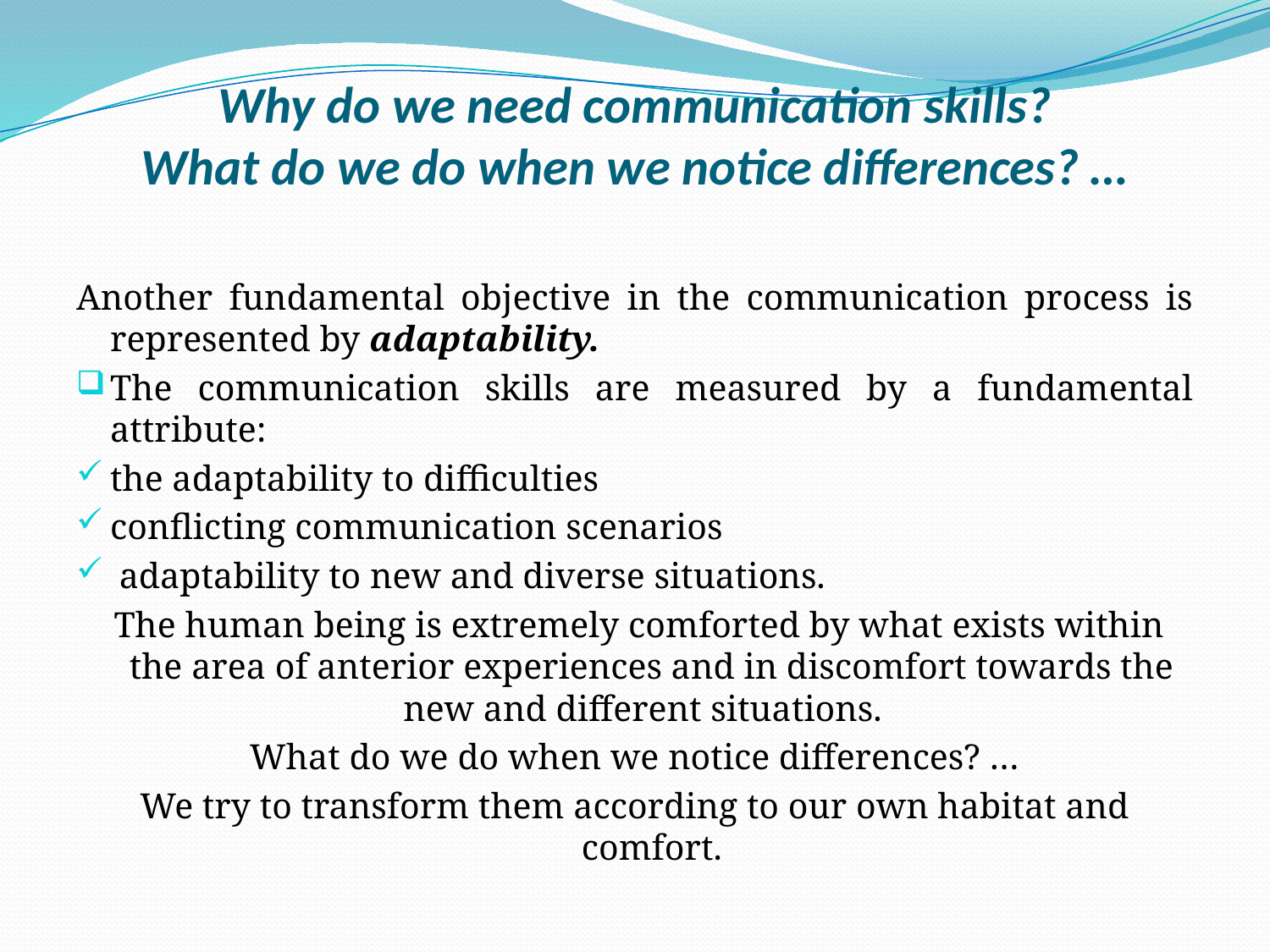

# Why do we need communication skills? What do we do when we notice differences? …
Another fundamental objective in the communication process is represented by adaptability.
The communication skills are measured by a fundamental attribute:
the adaptability to difficulties
conflicting communication scenarios
 adaptability to new and diverse situations.
 The human being is extremely comforted by what exists within the area of anterior experiences and in discomfort towards the new and different situations.
What do we do when we notice differences? …
We try to transform them according to our own habitat and comfort.